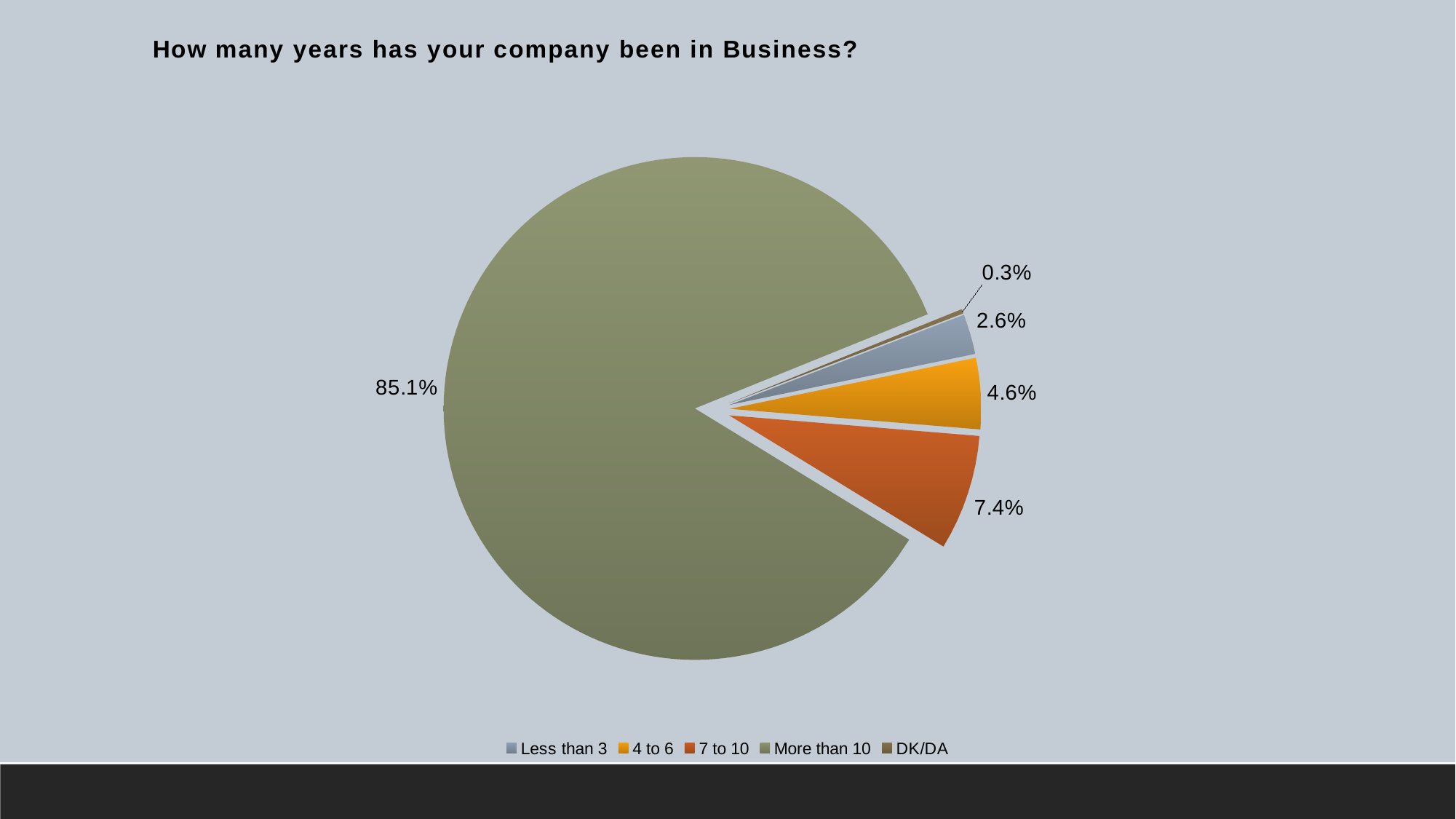

### Chart: How many years has your company been in Business?

| Category | A2. How many years has your company been in Business? |
|---|---|
| Less than 3 | 2.5714285714285716 |
| 4 to 6 | 4.571428571428571 |
| 7 to 10 | 7.428571428571429 |
| More than 10 | 85.14285714285714 |
| DK/DA | 0.2857142857142857 |